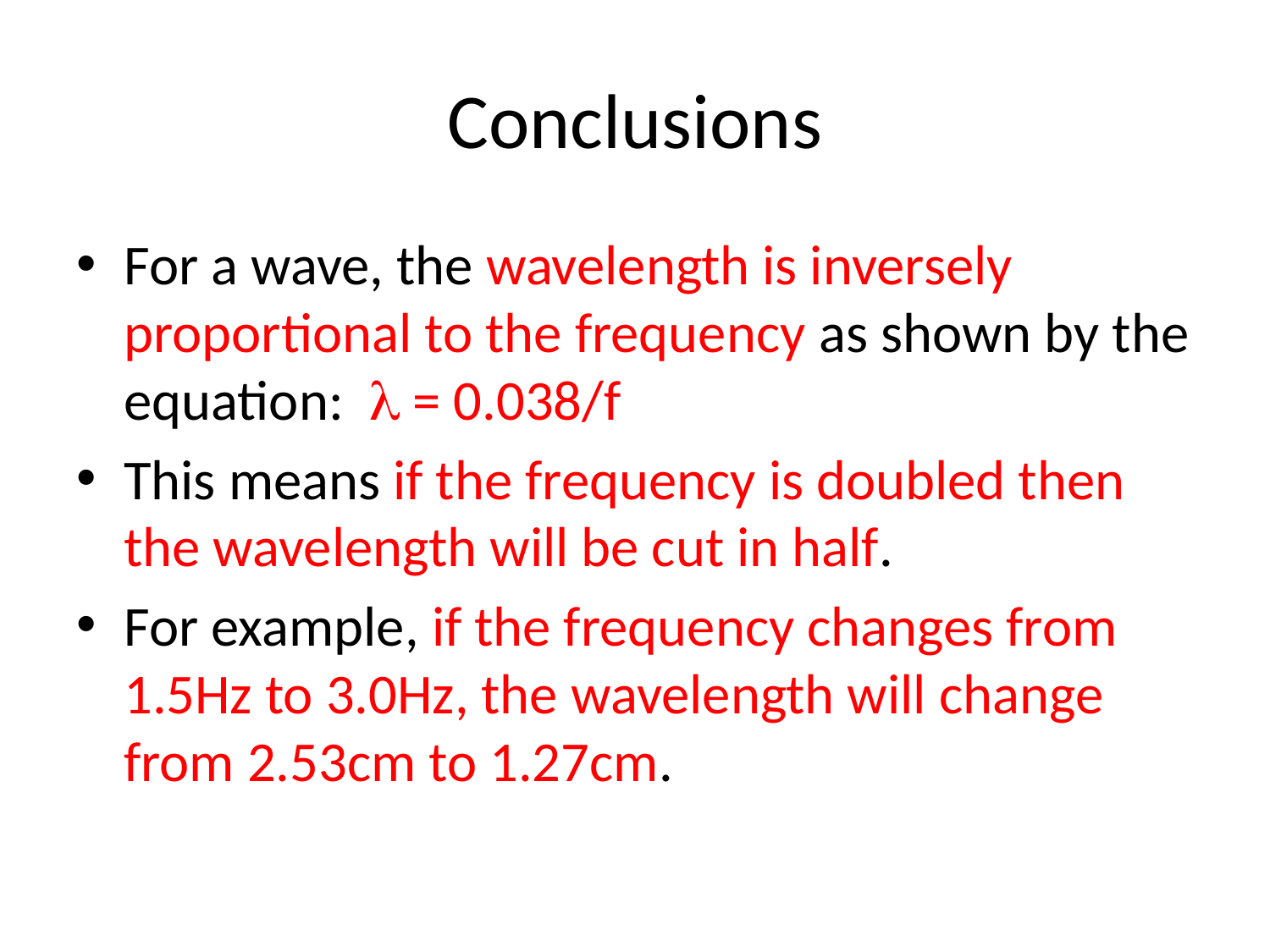

# Conclusions
For a wave, the wavelength is inversely proportional to the frequency as shown by the equation:  λ = 0.038/f
This means if the frequency is doubled then the wavelength will be cut in half.
For example, if the frequency changes from 1.5Hz to 3.0Hz, the wavelength will change from 2.53cm to 1.27cm.